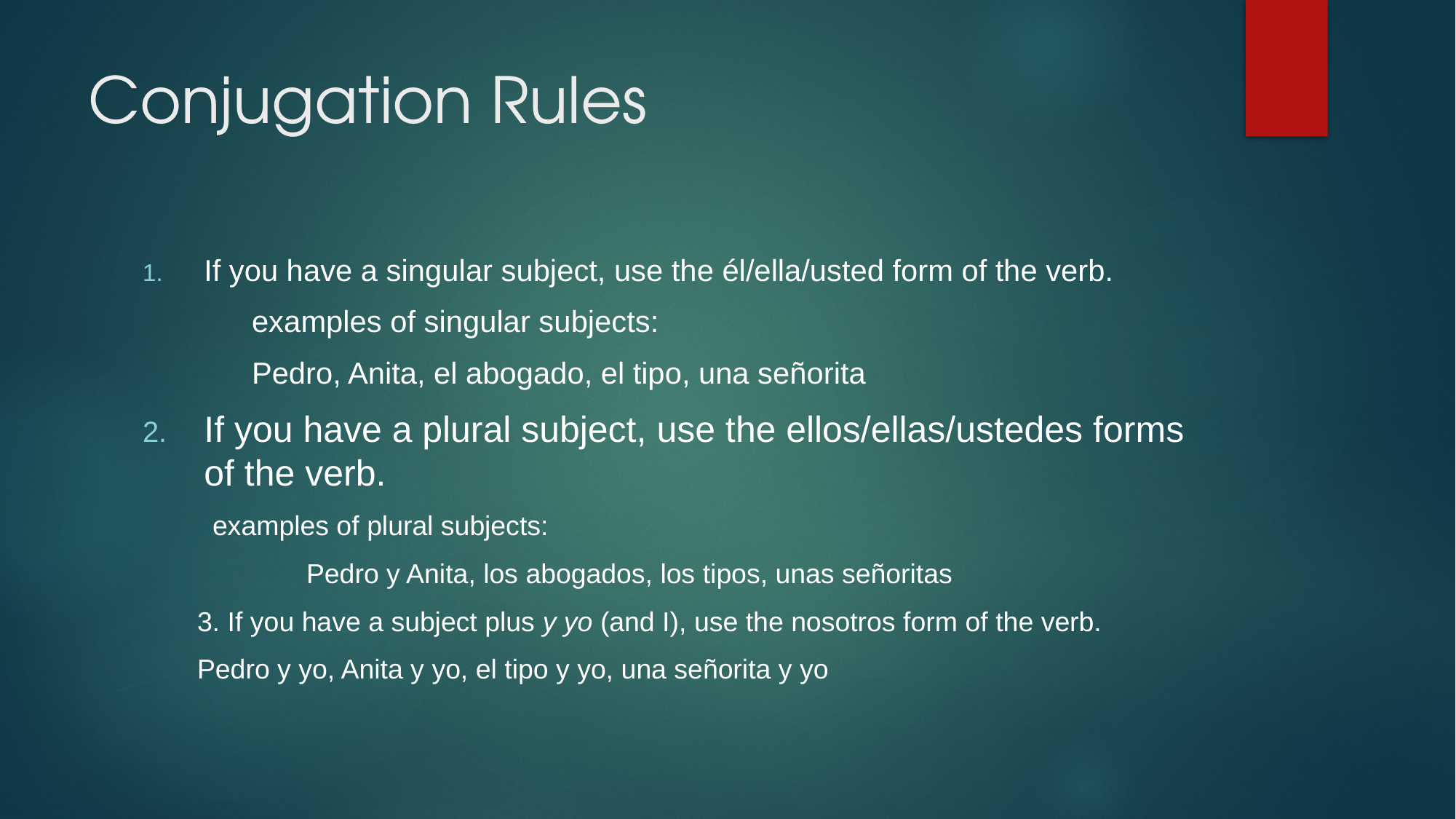

# Conjugation Rules
If you have a singular subject, use the él/ella/usted form of the verb.
	examples of singular subjects:
	Pedro, Anita, el abogado, el tipo, una señorita
If you have a plural subject, use the ellos/ellas/ustedes forms of the verb.
  examples of plural subjects:
	Pedro y Anita, los abogados, los tipos, unas señoritas
3. If you have a subject plus y yo (and I), use the nosotros form of the verb.
Pedro y yo, Anita y yo, el tipo y yo, una señorita y yo